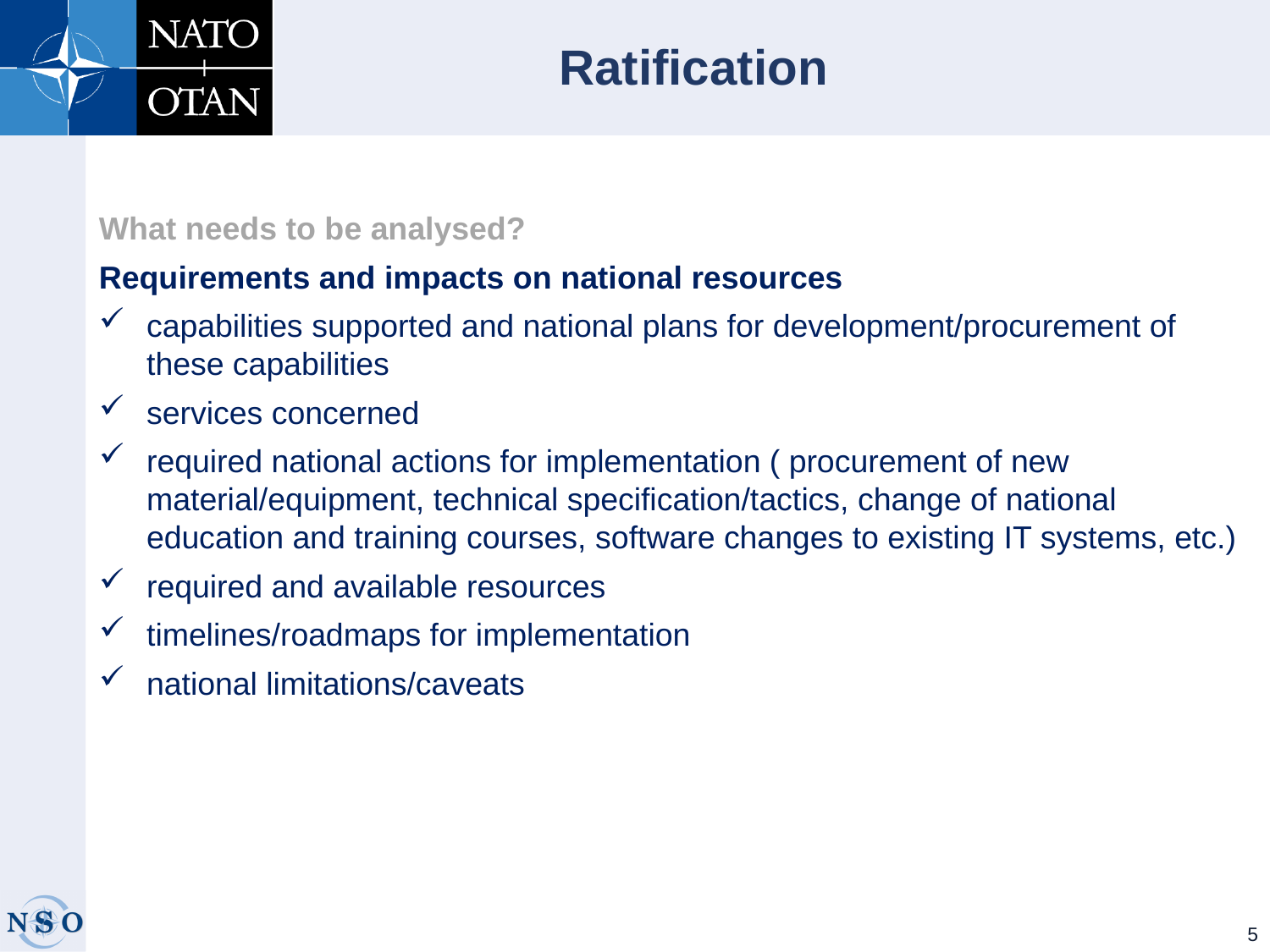

# Ratification

What needs to be analysed?
Requirements and impacts on national resources
capabilities supported and national plans for development/procurement of these capabilities
services concerned
required national actions for implementation ( procurement of new material/equipment, technical specification/tactics, change of national education and training courses, software changes to existing IT systems, etc.)
required and available resources
timelines/roadmaps for implementation
national limitations/caveats
5